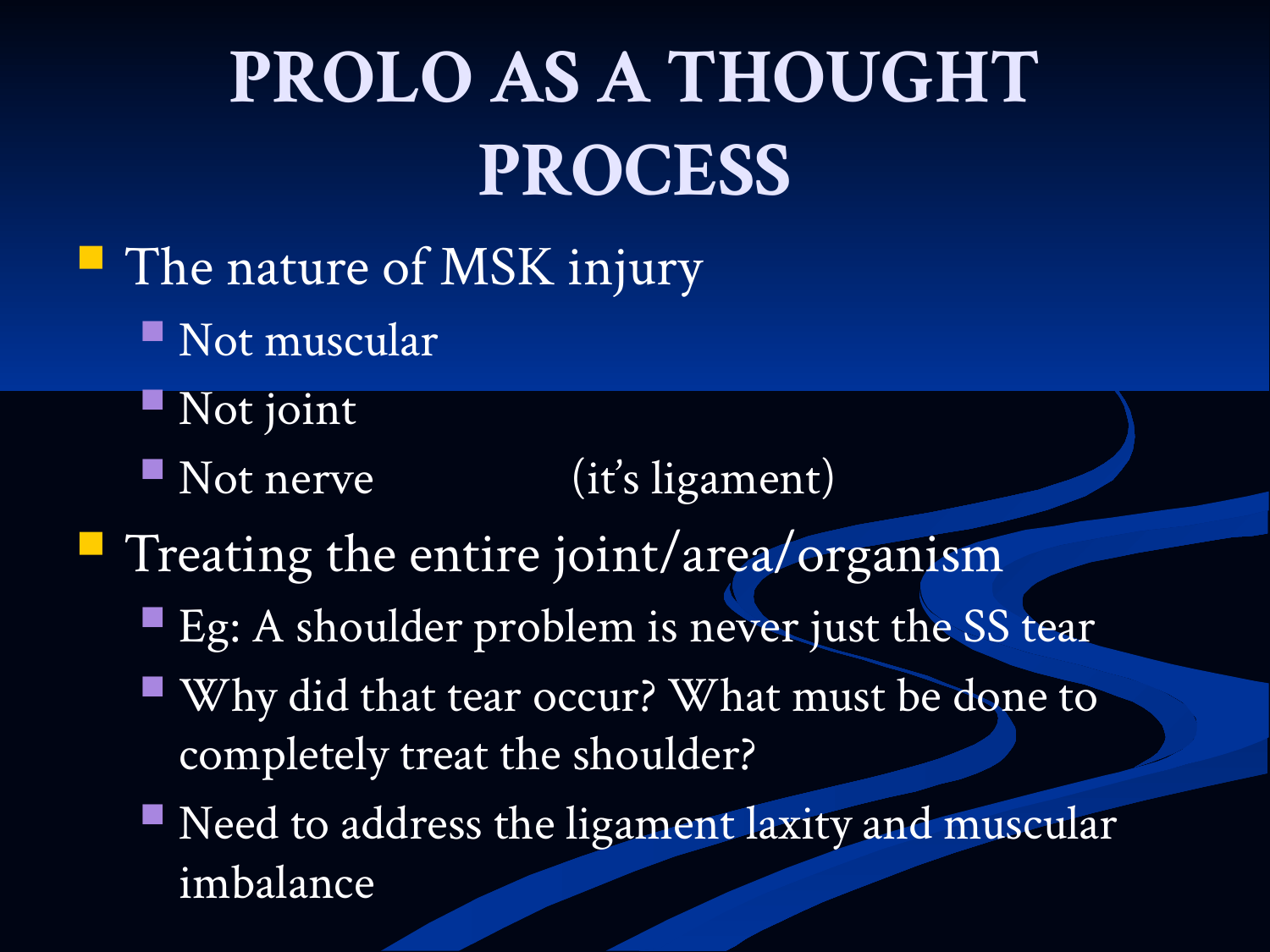

# PROLO AS A THOUGHT PROCESS
The nature of MSK injury
Not muscular
Not joint
Not nerve		 (it’s ligament)
Treating the entire joint/area/organism
Eg: A shoulder problem is never just the SS tear
Why did that tear occur? What must be done to completely treat the shoulder?
Need to address the ligament laxity and muscular imbalance